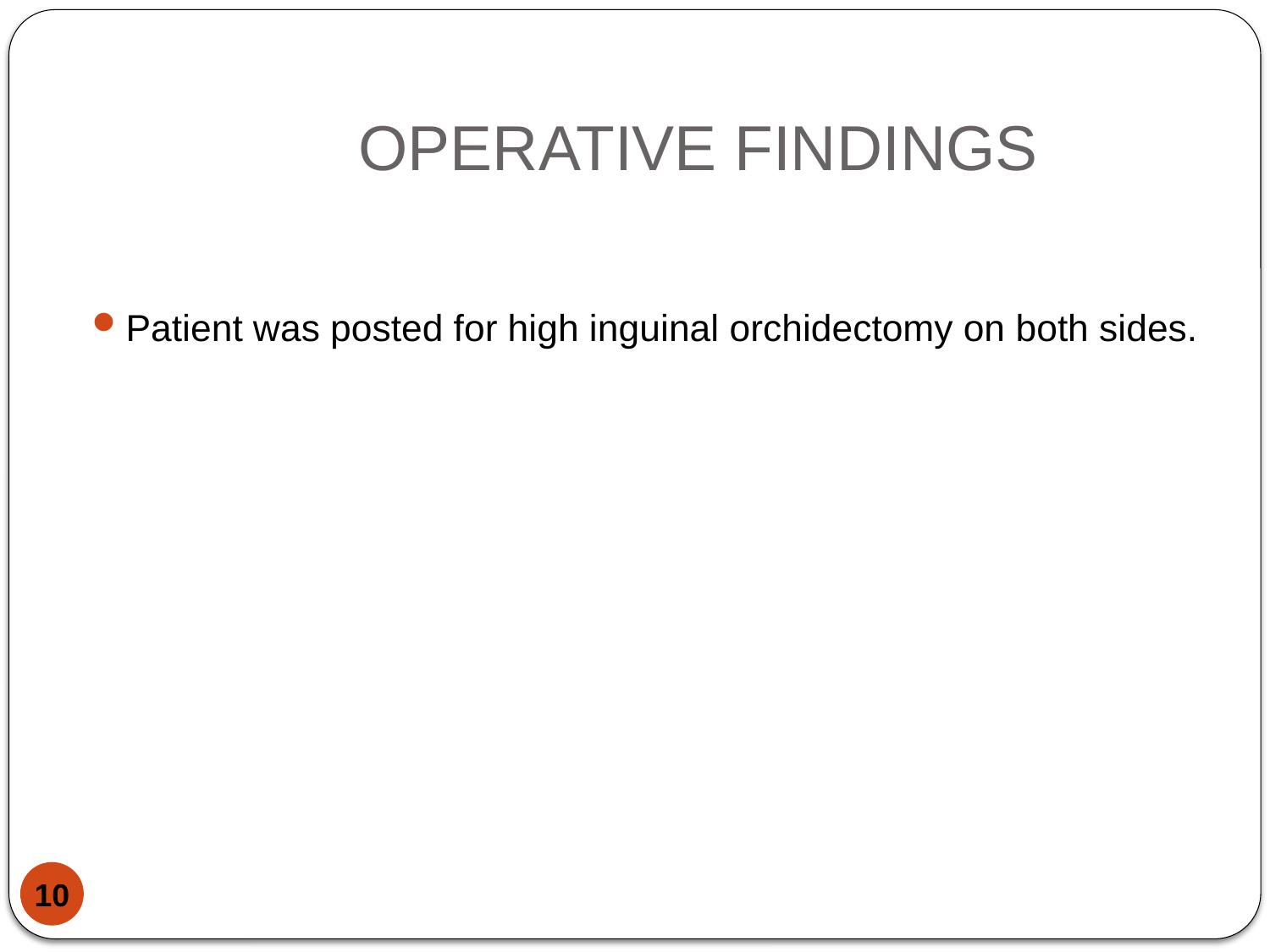

OPERATIVE FINDINGS
Patient was posted for high inguinal orchidectomy on both sides.

10